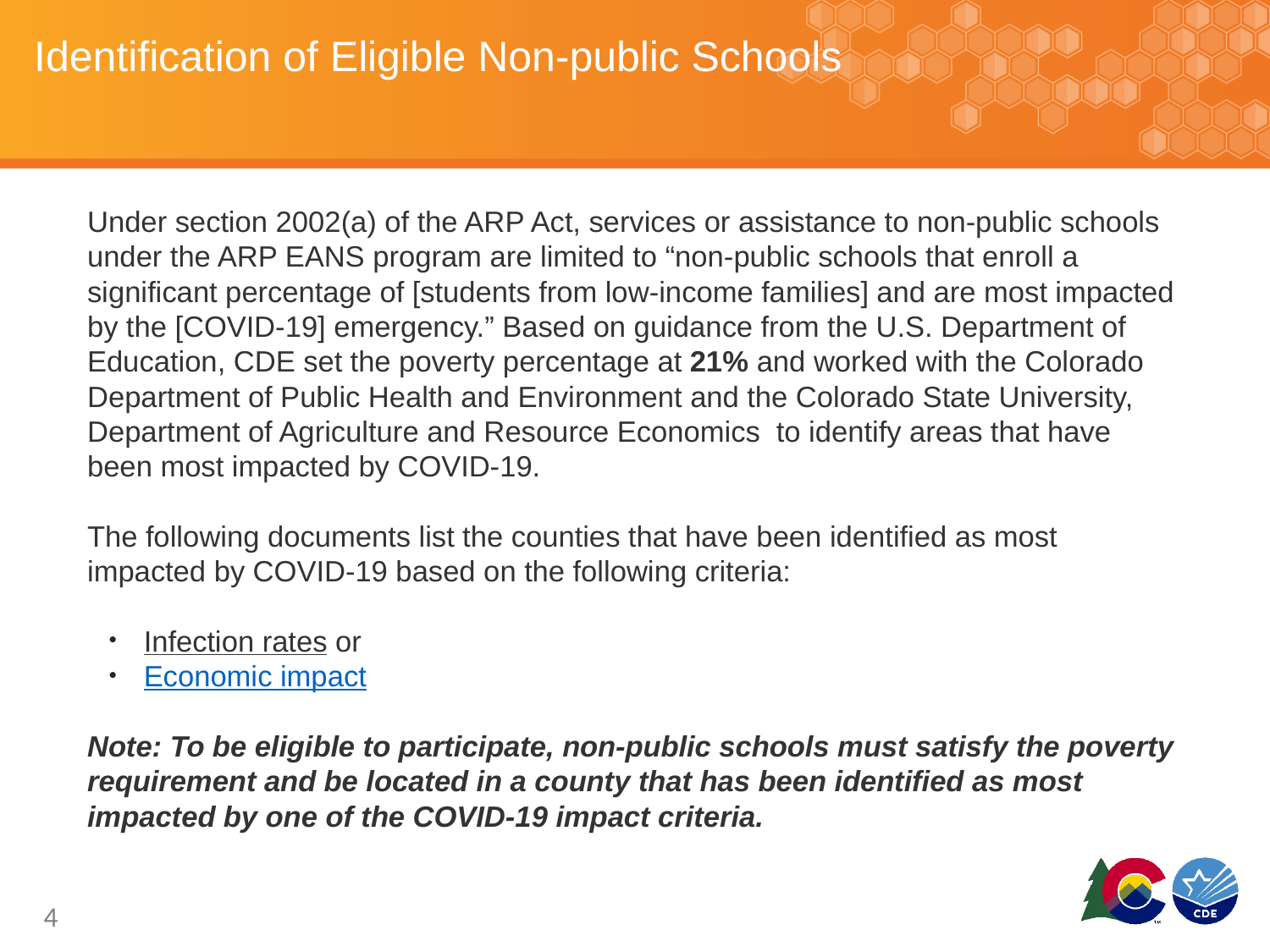

# Identification of Eligible Non-public Schools
Under section 2002(a) of the ARP Act, services or assistance to non-public schools under the ARP EANS program are limited to “non-public schools that enroll a significant percentage of [students from low-income families] and are most impacted by the [COVID-19] emergency.” Based on guidance from the U.S. Department of Education, CDE set the poverty percentage at 21% and worked with the Colorado Department of Public Health and Environment and the Colorado State University, Department of Agriculture and Resource Economics  to identify areas that have been most impacted by COVID-19.

The following documents list the counties that have been identified as most impacted by COVID-19 based on the following criteria:

Infection rates or
Economic impact

Note: To be eligible to participate, non-public schools must satisfy the poverty requirement and be located in a county that has been identified as most impacted by one of the COVID-19 impact criteria.
4